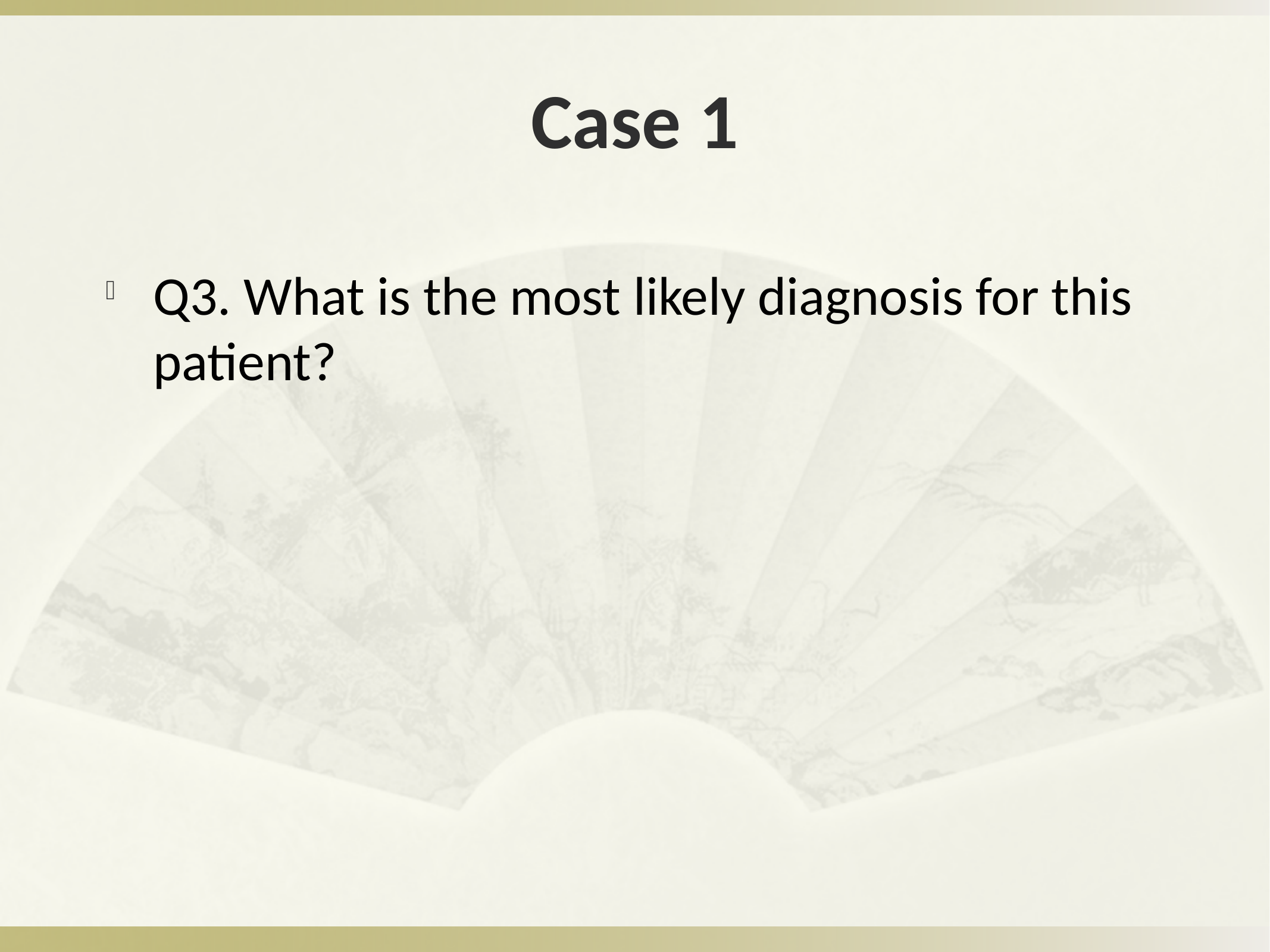

# Case 1
Q3. What is the most likely diagnosis for this patient?